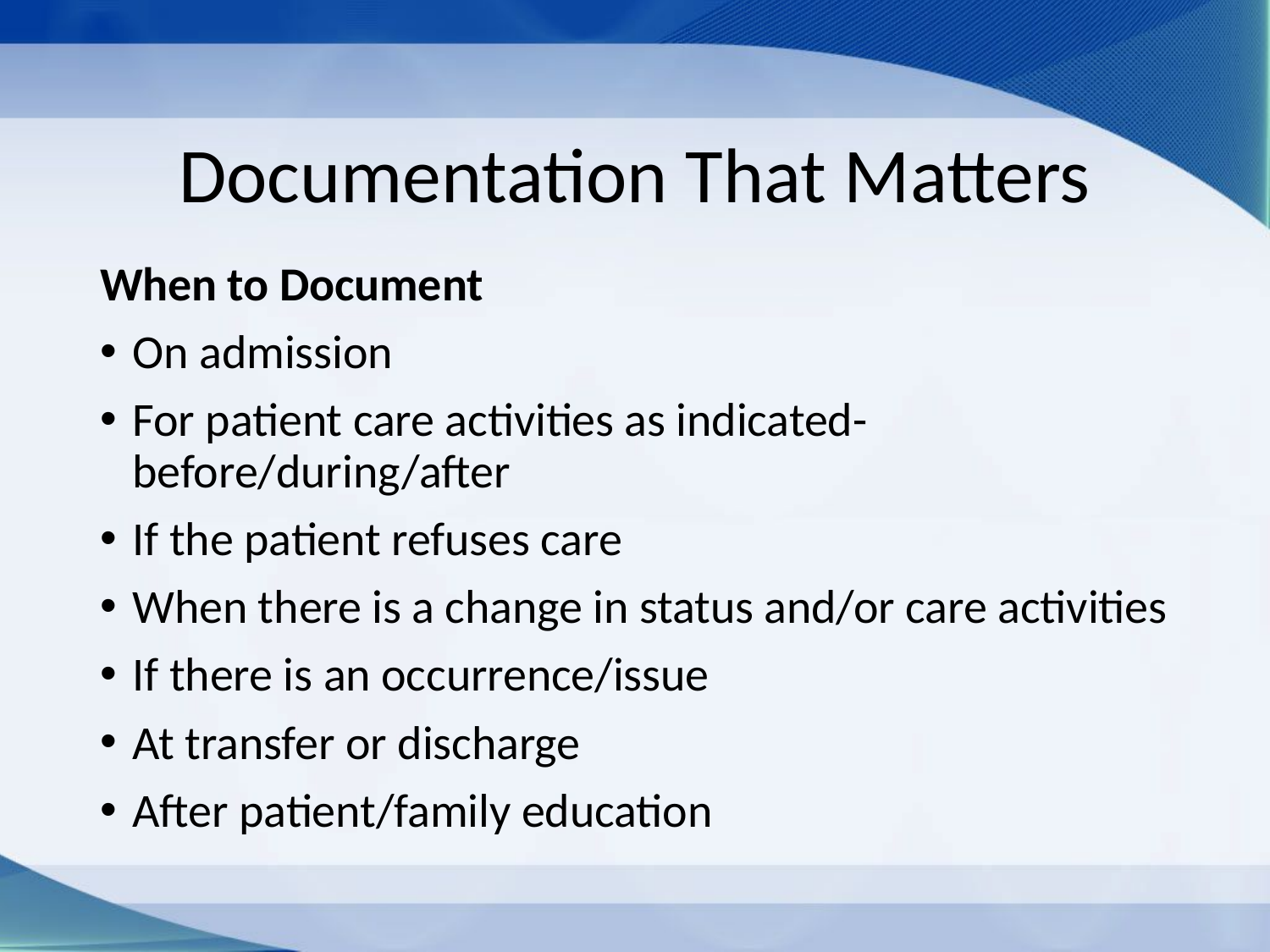

# Documentation That Matters
When to Document
On admission
For patient care activities as indicated- before/during/after
If the patient refuses care
When there is a change in status and/or care activities
If there is an occurrence/issue
At transfer or discharge
After patient/family education